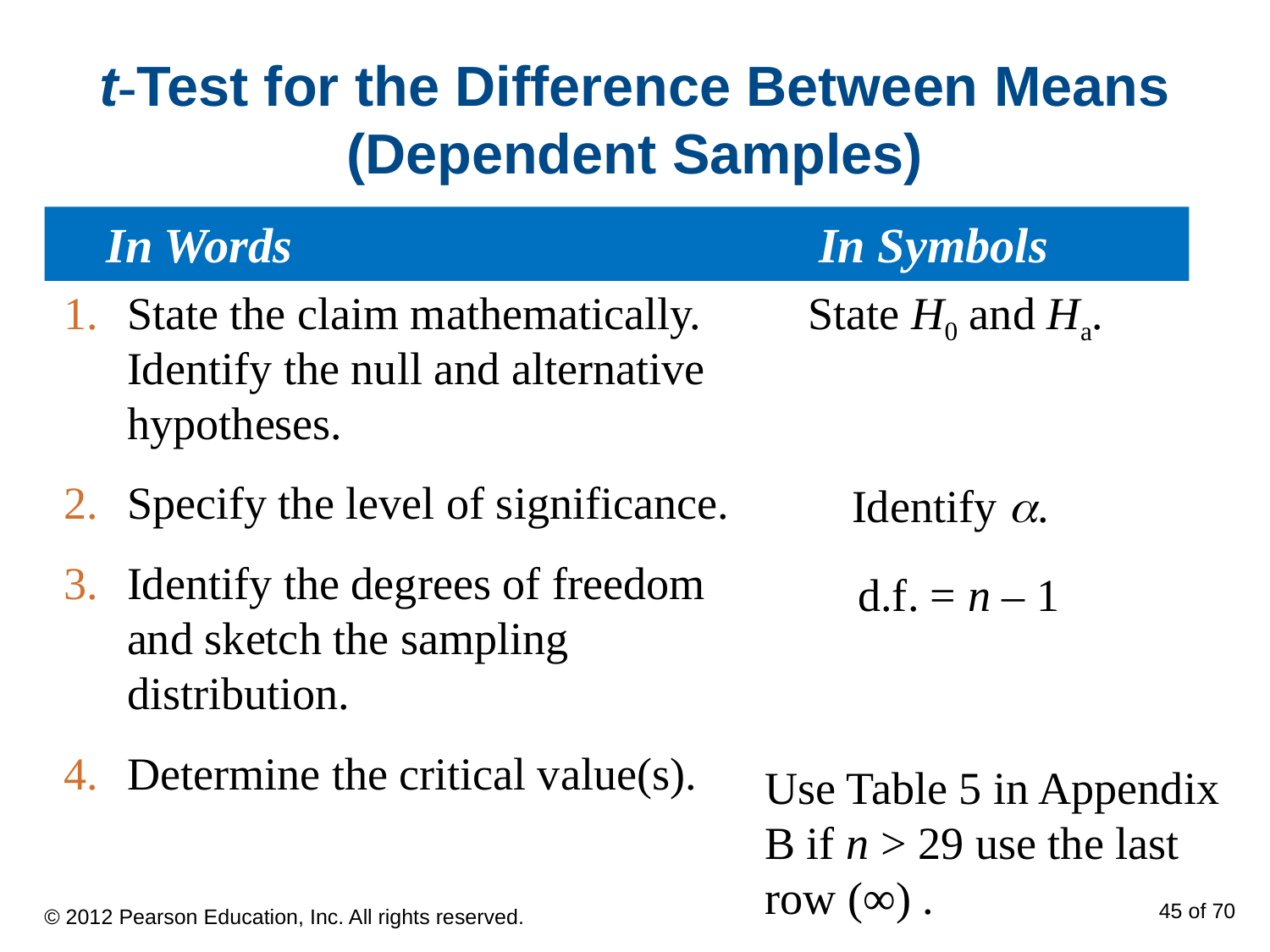

# t-Test for the Difference Between Means (Dependent Samples)

    In Words					In Symbols
State the claim mathematically.  Identify the null and alternative hypotheses.
Specify the level of significance.
Identify the degrees of freedom and sketch the sampling distribution.
Determine the critical value(s).
State H0 and Ha.
Identify α.
d.f. = n – 1
Use Table 5 in Appendix B if n > 29 use the last row (∞) .
© 2012 Pearson Education, Inc. All rights reserved.
45 of 70